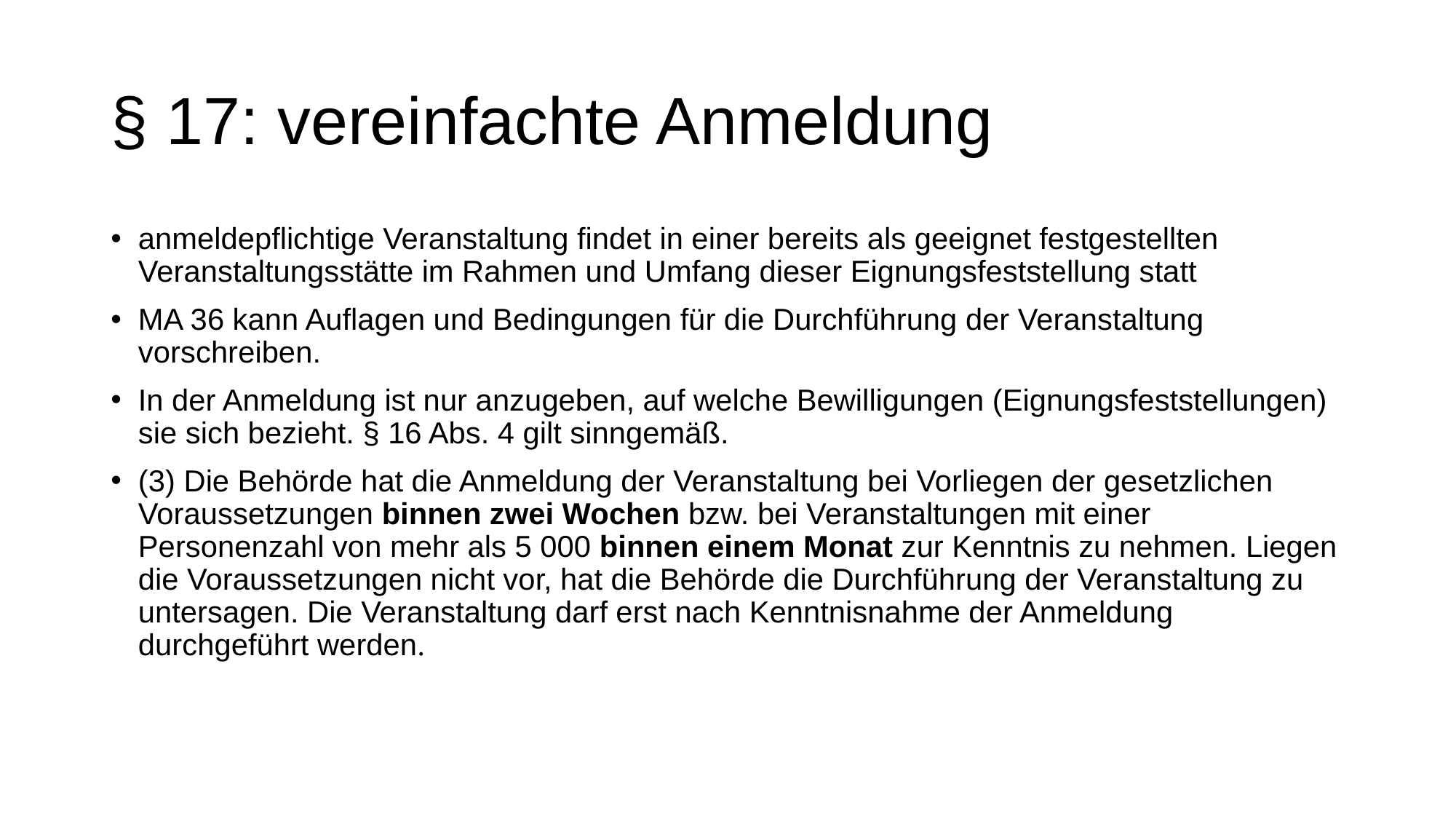

# § 17: vereinfachte Anmeldung
anmeldepflichtige Veranstaltung findet in einer bereits als geeignet festgestellten Veranstaltungsstätte im Rahmen und Umfang dieser Eignungsfeststellung statt
MA 36 kann Auflagen und Bedingungen für die Durchführung der Veranstaltung vorschreiben.
In der Anmeldung ist nur anzugeben, auf welche Bewilligungen (Eignungsfeststellungen) sie sich bezieht. § 16 Abs. 4 gilt sinngemäß.
(3) Die Behörde hat die Anmeldung der Veranstaltung bei Vorliegen der gesetzlichen Voraussetzungen binnen zwei Wochen bzw. bei Veranstaltungen mit einer Personenzahl von mehr als 5 000 binnen einem Monat zur Kenntnis zu nehmen. Liegen die Voraussetzungen nicht vor, hat die Behörde die Durchführung der Veranstaltung zu untersagen. Die Veranstaltung darf erst nach Kenntnisnahme der Anmeldung durchgeführt werden.